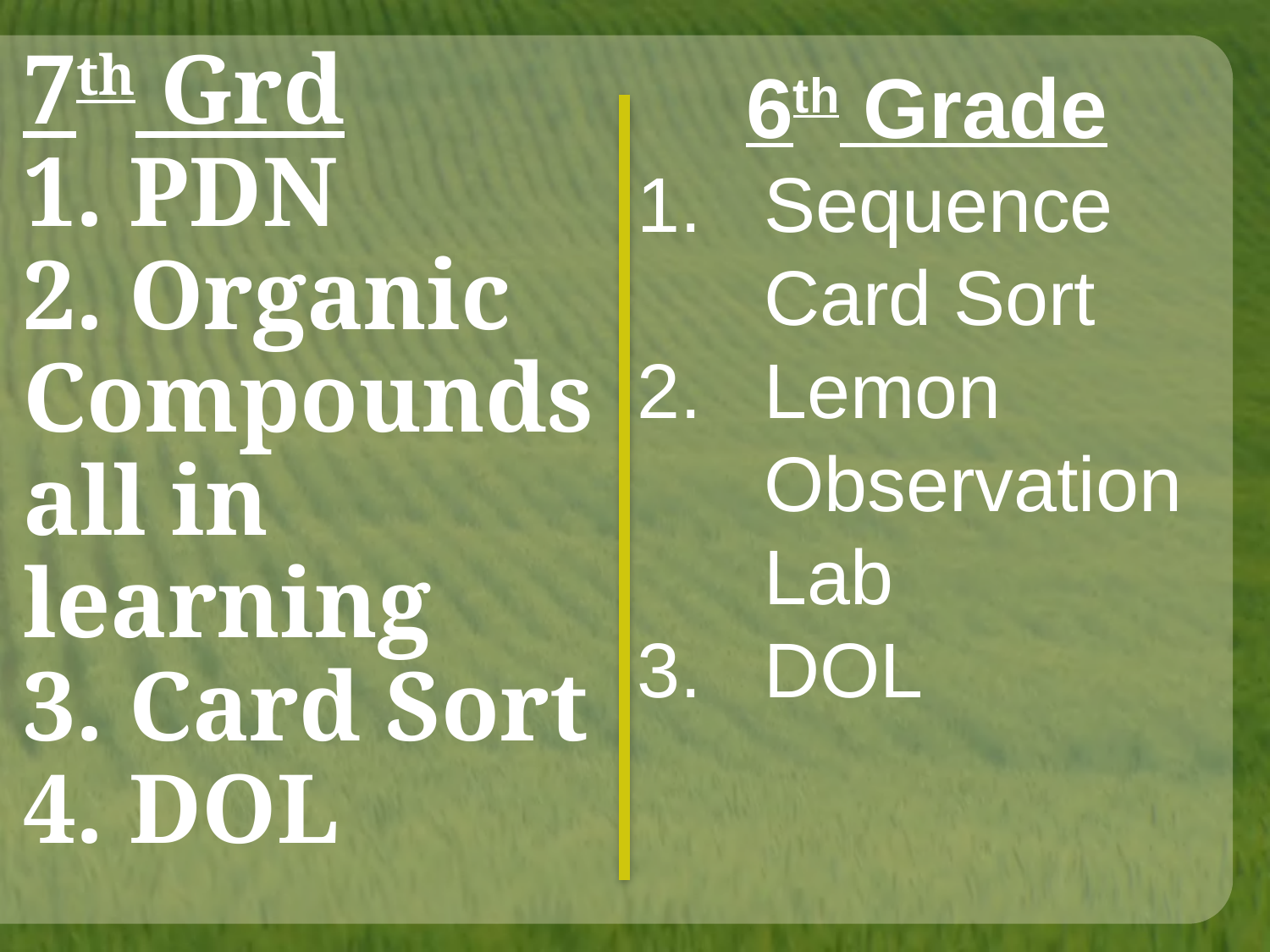

7th Grd
1. PDN
2. Organic Compounds all in learning
3. Card Sort
4. DOL
6th Grade
Sequence Card Sort
Lemon Observation Lab
DOL